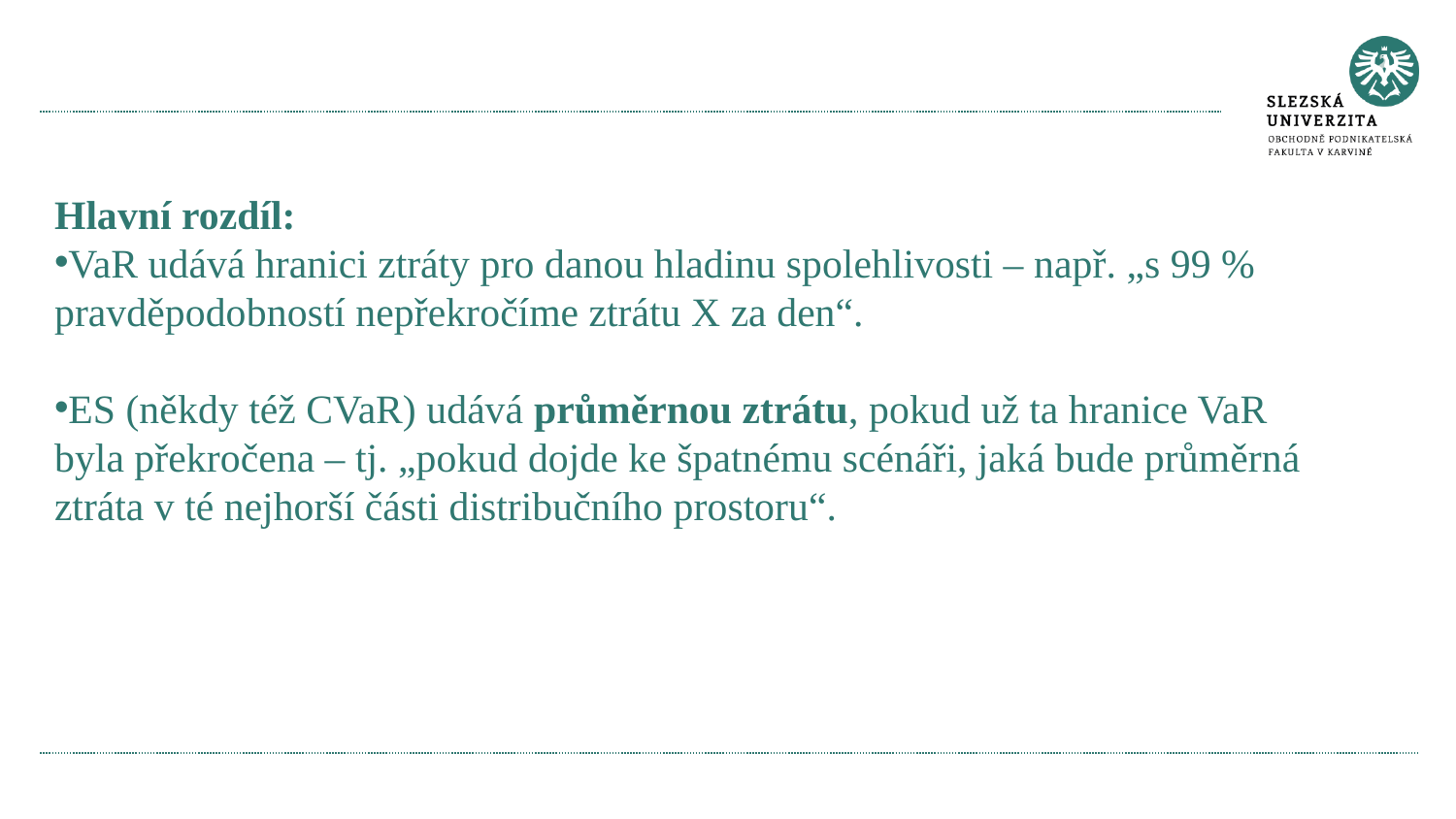

#
Hlavní rozdíl:
VaR udává hranici ztráty pro danou hladinu spolehlivosti – např. „s 99 % pravděpodobností nepřekročíme ztrátu X za den“.

ES (někdy též CVaR) udává průměrnou ztrátu, pokud už ta hranice VaR byla překročena – tj. „pokud dojde ke špatnému scénáři, jaká bude průměrná ztráta v té nejhorší části distribučního prostoru“.